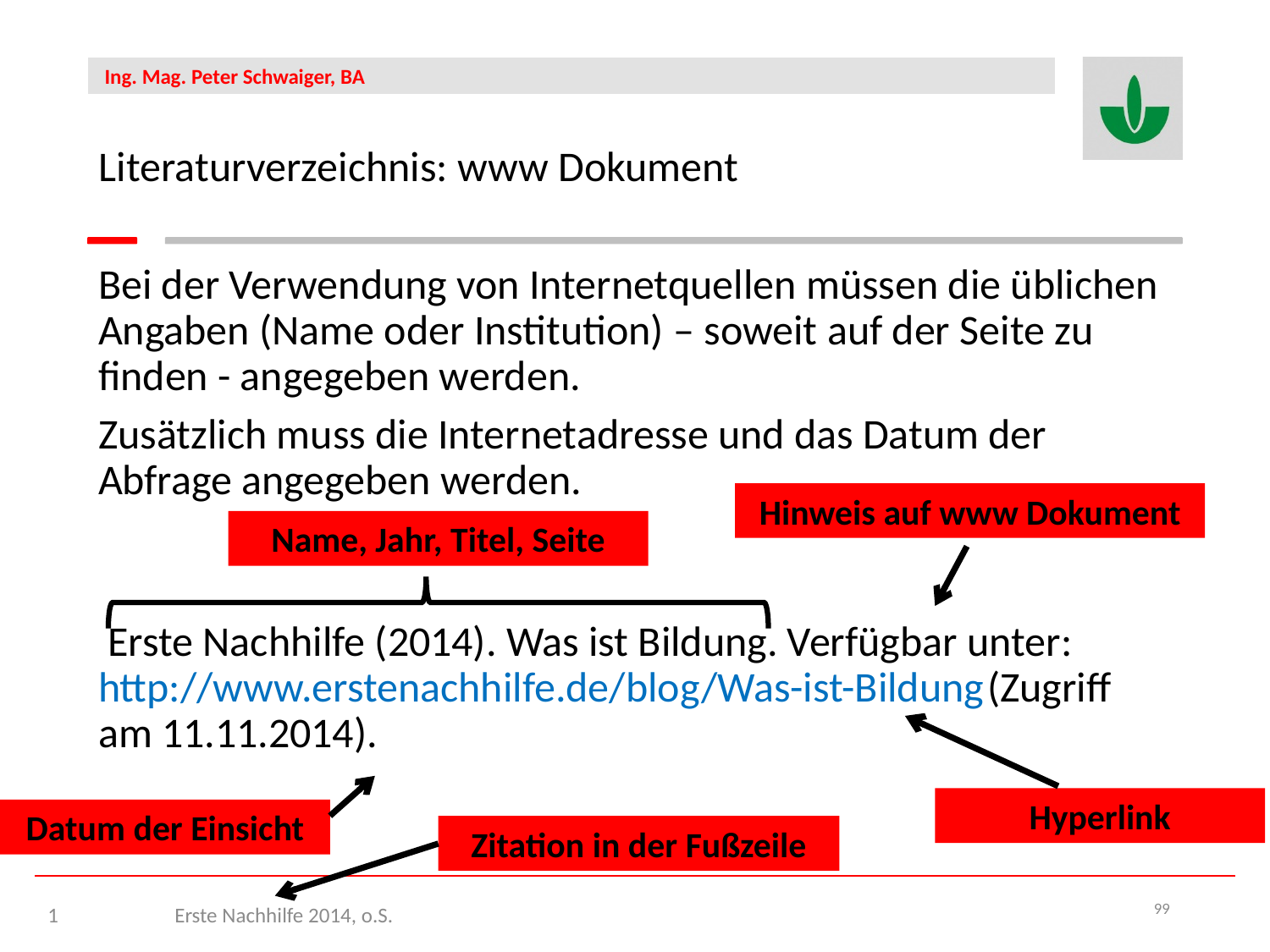

Literaturverzeichnis: www Dokument
Bei der Verwendung von Internetquellen müssen die üblichen Angaben (Name oder Institution) – soweit auf der Seite zu finden - angegeben werden.
Zusätzlich muss die Internetadresse und das Datum der Abfrage angegeben werden.

 Erste Nachhilfe (2014). Was ist Bildung. Verfügbar unter: 	http://www.erstenachhilfe.de/blog/Was-ist-Bildung	(Zugriff am 11.11.2014).

Hinweis auf www Dokument
Name, Jahr, Titel, Seite
Hyperlink
Datum der Einsicht
Zitation in der Fußzeile
1	Erste Nachhilfe 2014, o.S.
99